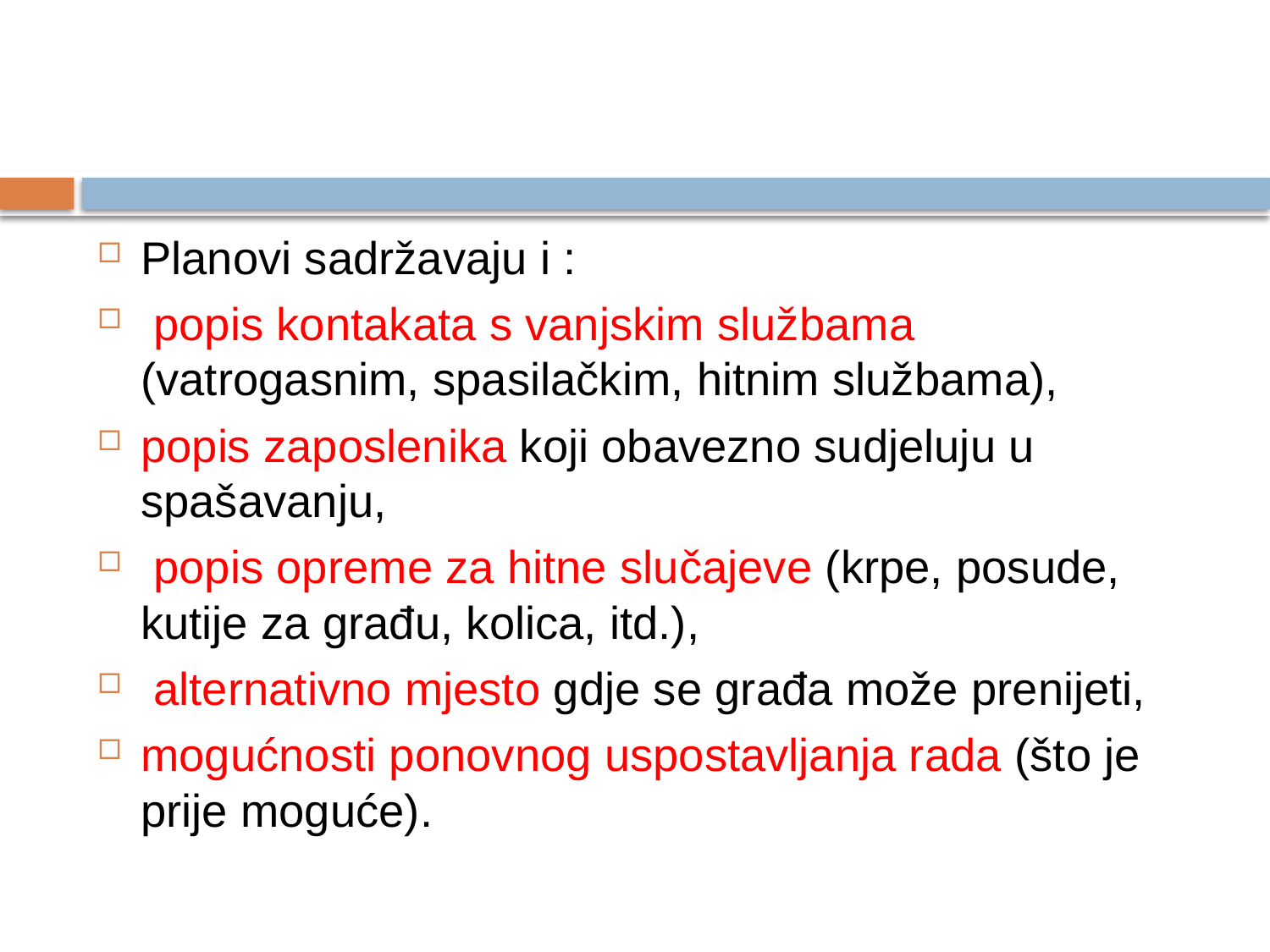

#
Planovi sadržavaju i :
 popis kontakata s vanjskim službama (vatrogasnim, spasilačkim, hitnim službama),
popis zaposlenika koji obavezno sudjeluju u spašavanju,
 popis opreme za hitne slučajeve (krpe, posude, kutije za građu, kolica, itd.),
 alternativno mjesto gdje se građa može prenijeti,
mogućnosti ponovnog uspostavljanja rada (što je prije moguće).